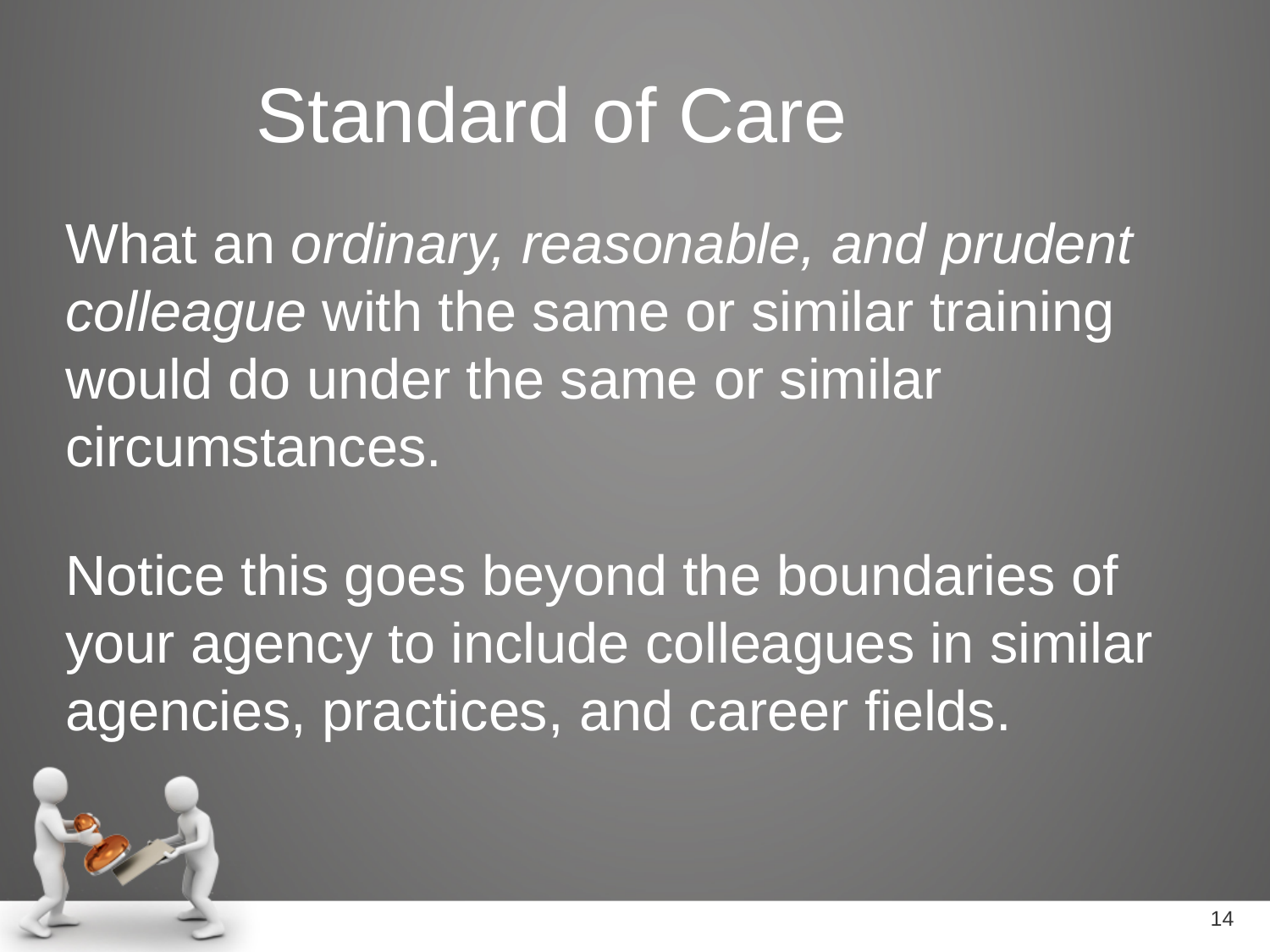

# Standard of Care
What an ordinary, reasonable, and prudent colleague with the same or similar training would do under the same or similar circumstances.

Notice this goes beyond the boundaries of your agency to include colleagues in similar agencies, practices, and career fields.

14